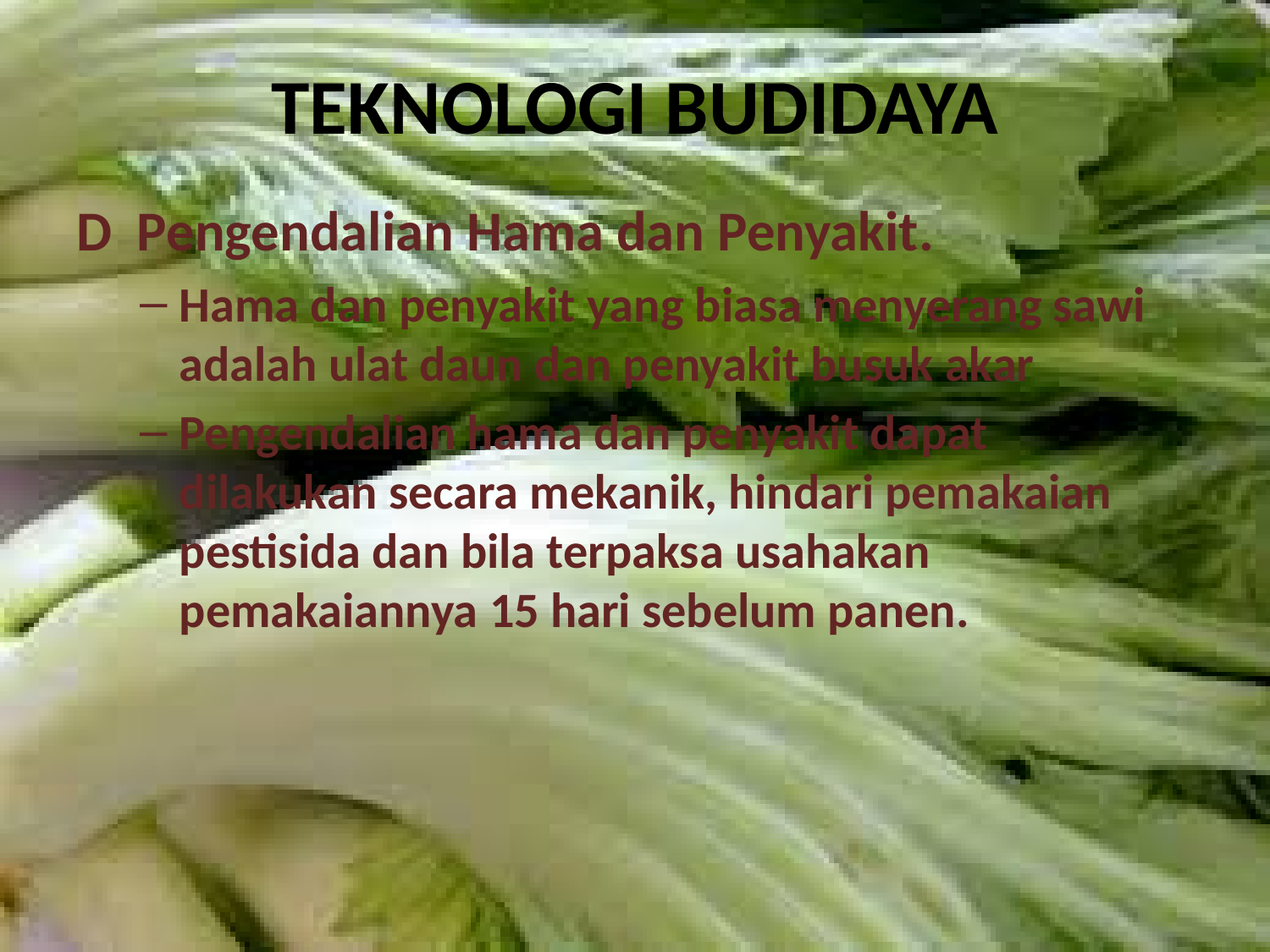

# TEKNOLOGI BUDIDAYA
D  Pengendalian Hama dan Penyakit.
Hama dan penyakit yang biasa menyerang sawi adalah ulat daun dan penyakit busuk akar
Pengendalian hama dan penyakit dapat dilakukan secara mekanik, hindari pemakaian pestisida dan bila terpaksa usahakan pemakaiannya 15 hari sebelum panen.